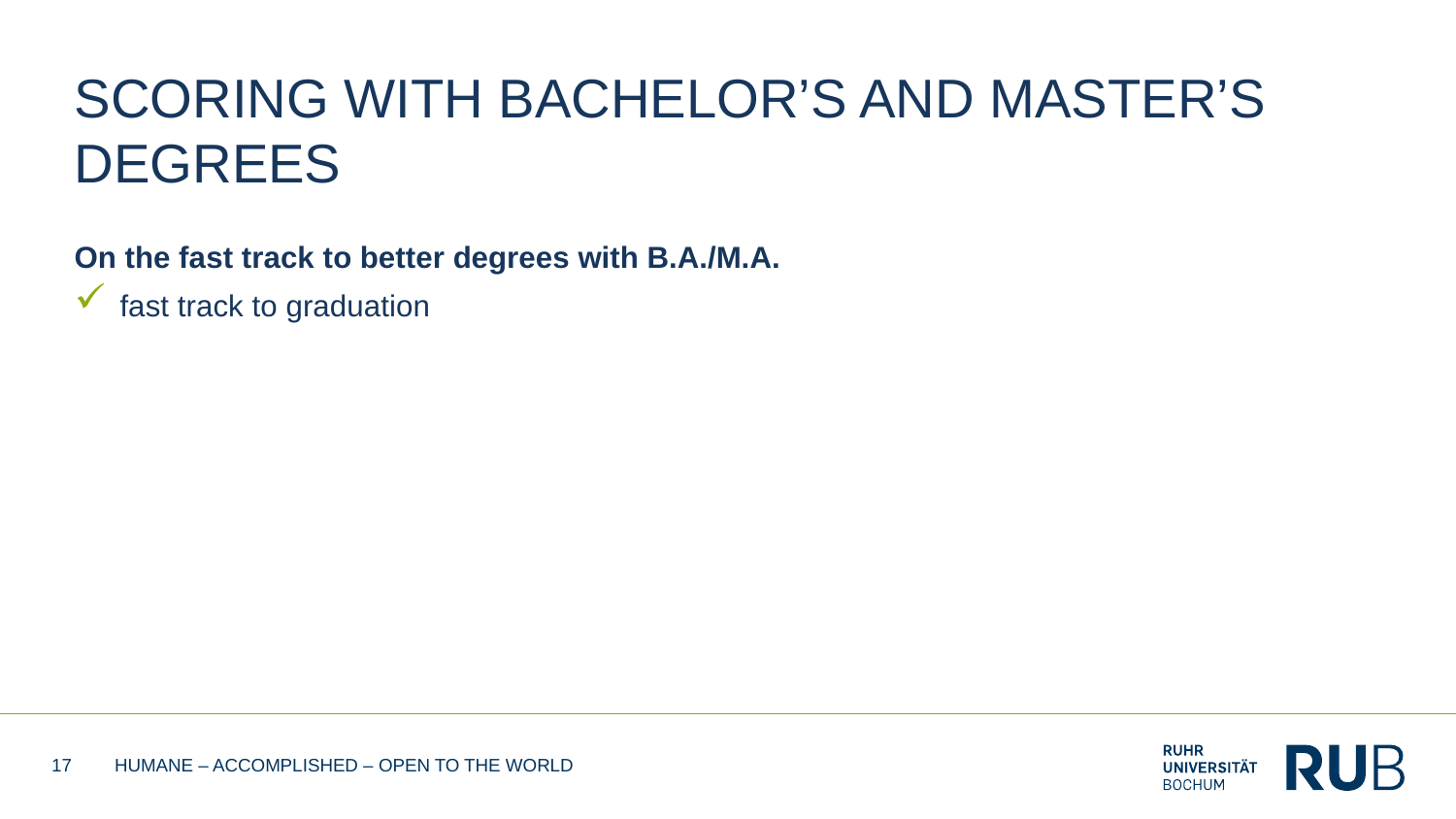

# SCORING WITH BACHELOR’S AND MASTER’S DEGREES
On the fast track to better degrees with B.A./M.A.
fast track to graduation

17
HUMANE – ACCOMPLISHED – OPEN TO THE WORLD